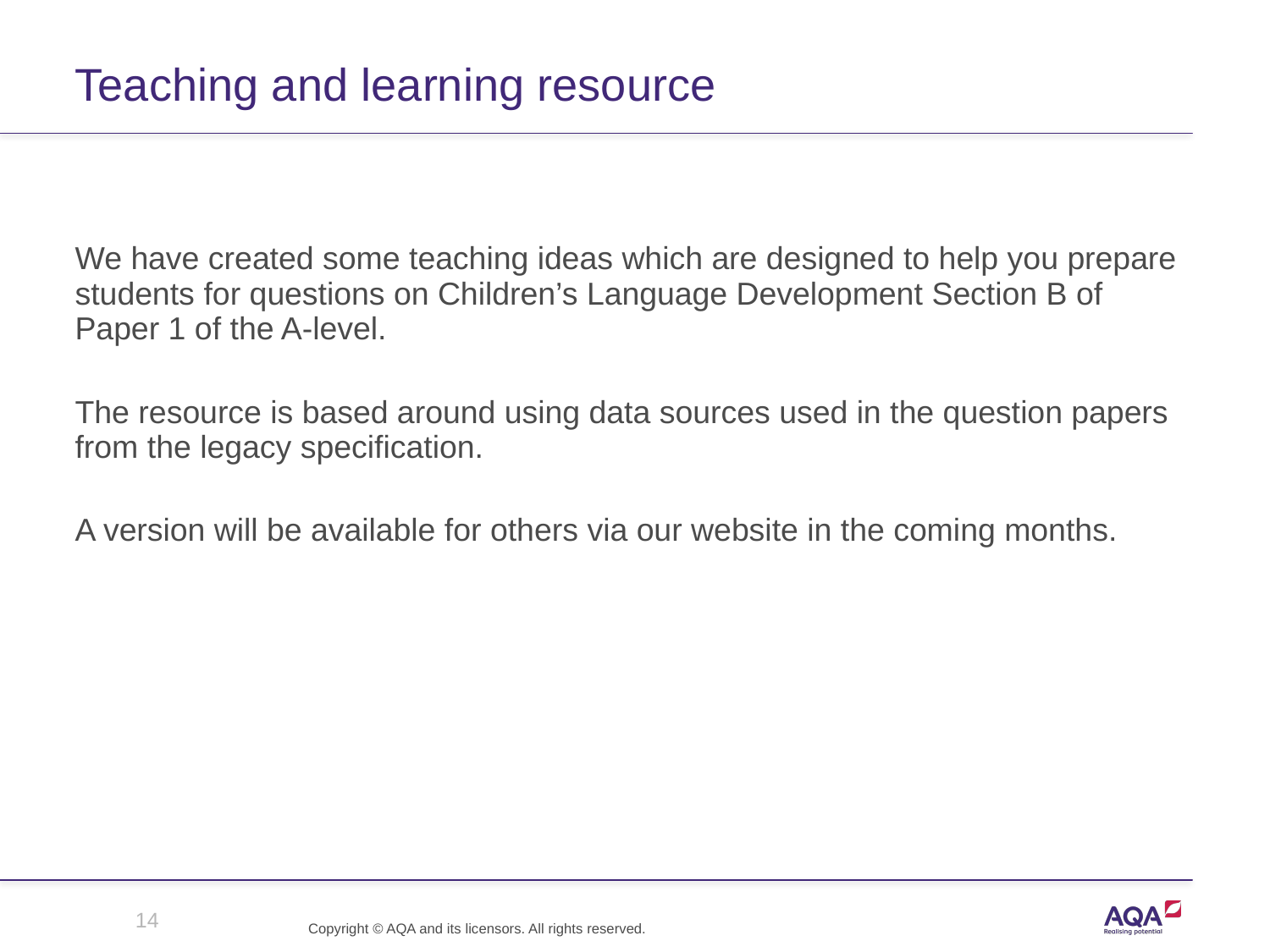

# Teaching and learning resource
We have created some teaching ideas which are designed to help you prepare students for questions on Children’s Language Development Section B of Paper 1 of the A-level.

The resource is based around using data sources used in the question papers from the legacy specification.

A version will be available for others via our website in the coming months.

14
Copyright © AQA and its licensors. All rights reserved.